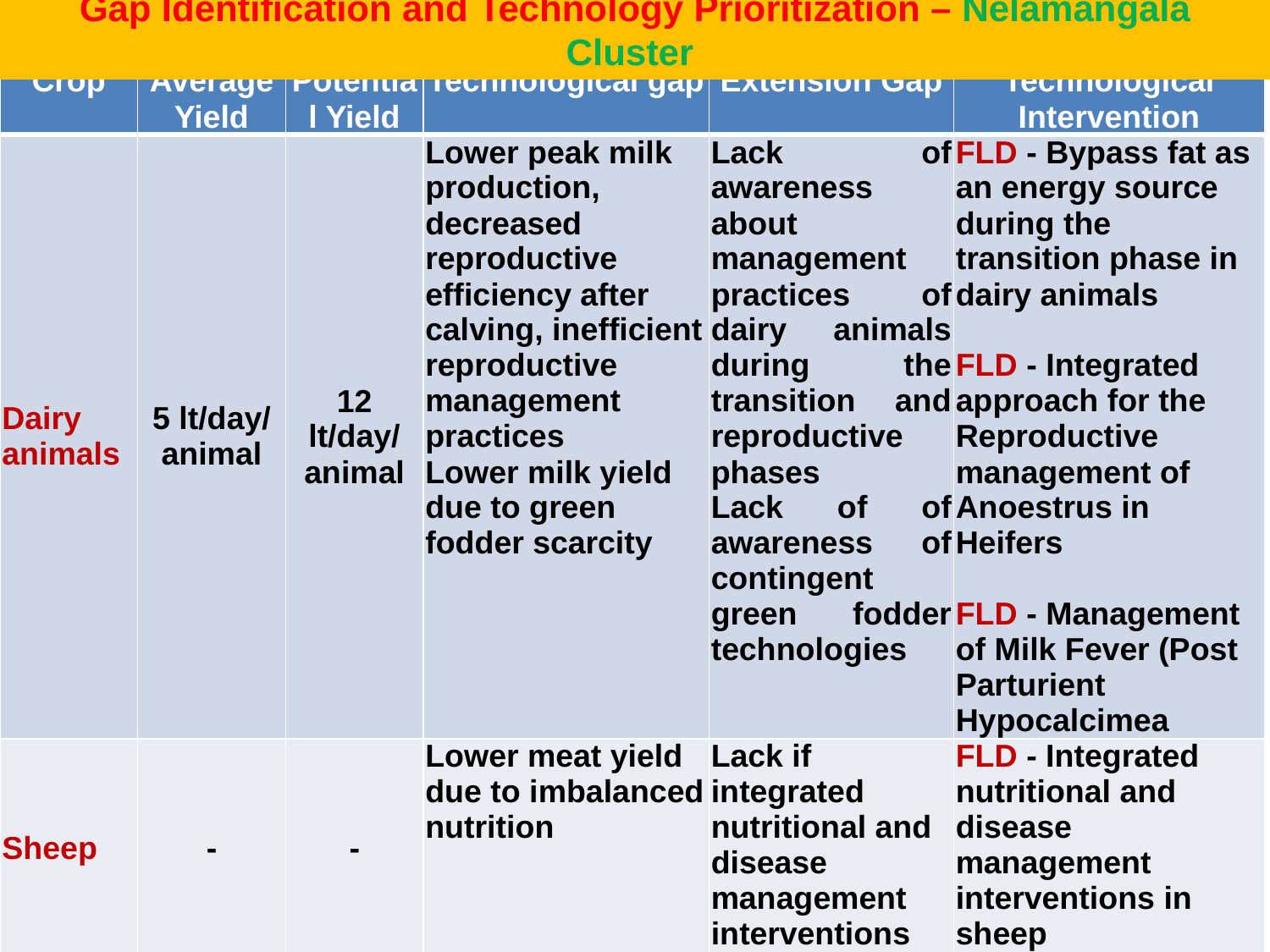

Gap Identification and Technology Prioritization – Nelamangala Cluster
| Crop | Average Yield | Potential Yield | Technological gap | Extension Gap | Technological Intervention |
| --- | --- | --- | --- | --- | --- |
| Dairy animals | 5 lt/day/ animal | 12 lt/day/ animal | Lower peak milk production, decreased reproductive efficiency after calving, inefficient reproductive management practices Lower milk yield due to green fodder scarcity | Lack of awareness about management practices of dairy animals during the transition and reproductive phases Lack of of awareness of contingent green fodder technologies | FLD - Bypass fat as an energy source during the transition phase in dairy animals   FLD - Integrated approach for the Reproductive management of Anoestrus in Heifers FLD - Management of Milk Fever (Post Parturient Hypocalcimea |
| Sheep | - | - | Lower meat yield due to imbalanced nutrition | Lack if integrated nutritional and disease management interventions | FLD - Integrated nutritional and disease management interventions in sheep |